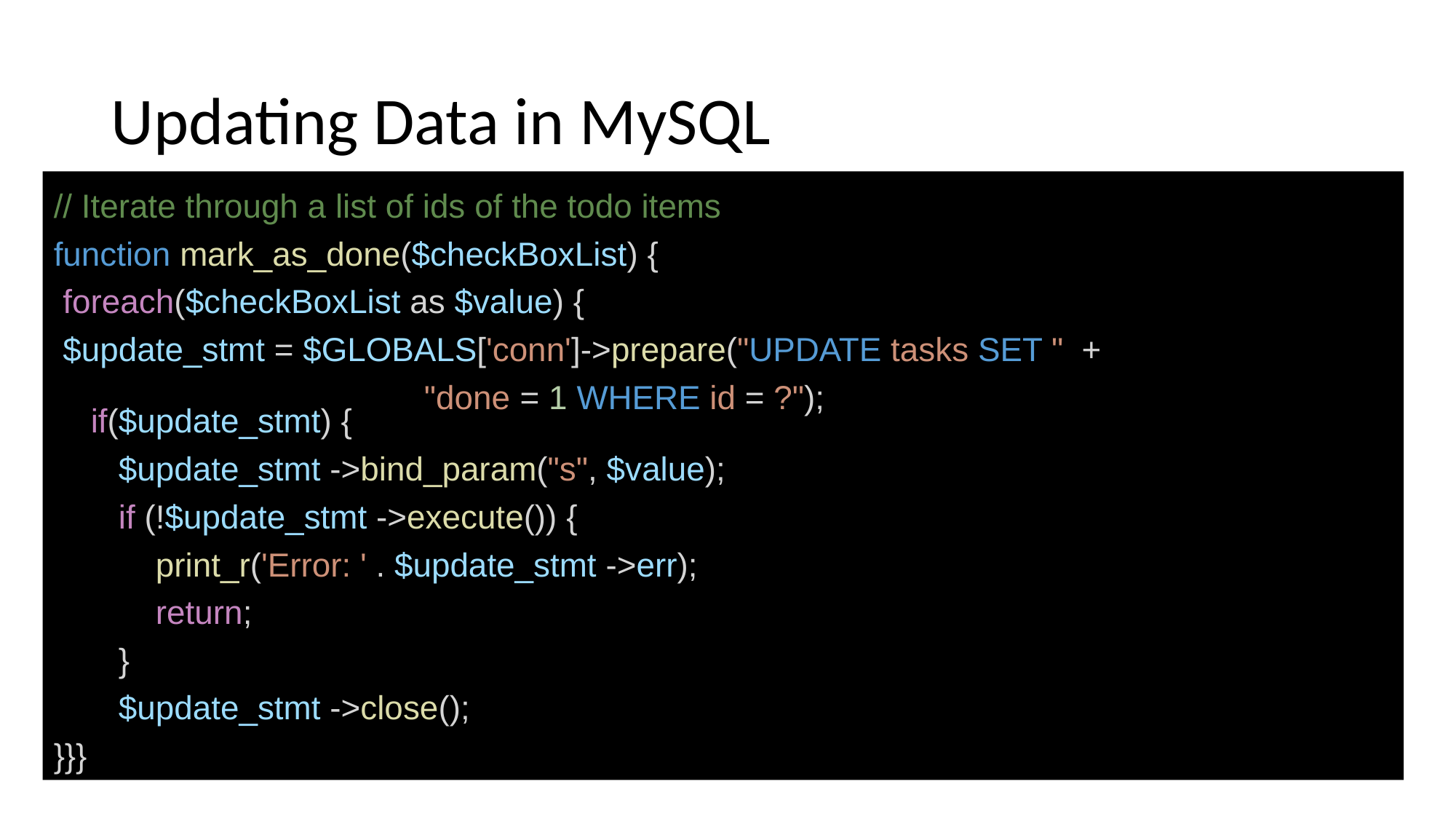

# Updating Data in MySQL
// Iterate through a list of ids of the todo items
function mark_as_done($checkBoxList) {
 foreach($checkBoxList as $value) {
 $update_stmt = $GLOBALS['conn']->prepare("UPDATE tasks SET "  +
                                        "done = 1 WHERE id = ?");
    if($update_stmt) {
       $update_stmt ->bind_param("s", $value);
       if (!$update_stmt ->execute()) {
           print_r('Error: ' . $update_stmt ->err);
           return;
       }
       $update_stmt ->close();
}}}